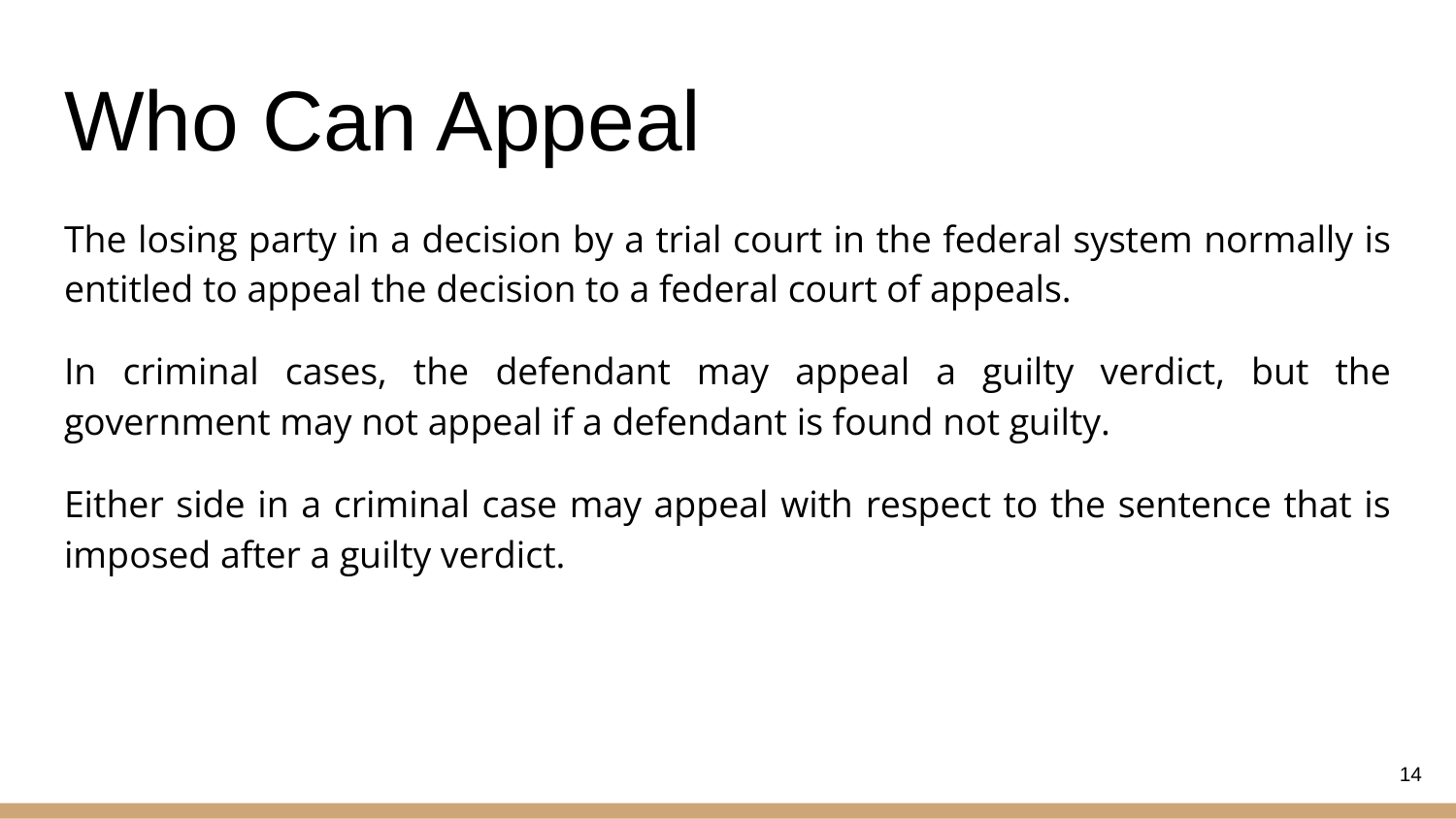

# Who Can Appeal
The losing party in a decision by a trial court in the federal system normally is entitled to appeal the decision to a federal court of appeals.
In criminal cases, the defendant may appeal a guilty verdict, but the government may not appeal if a defendant is found not guilty.
Either side in a criminal case may appeal with respect to the sentence that is imposed after a guilty verdict.
14